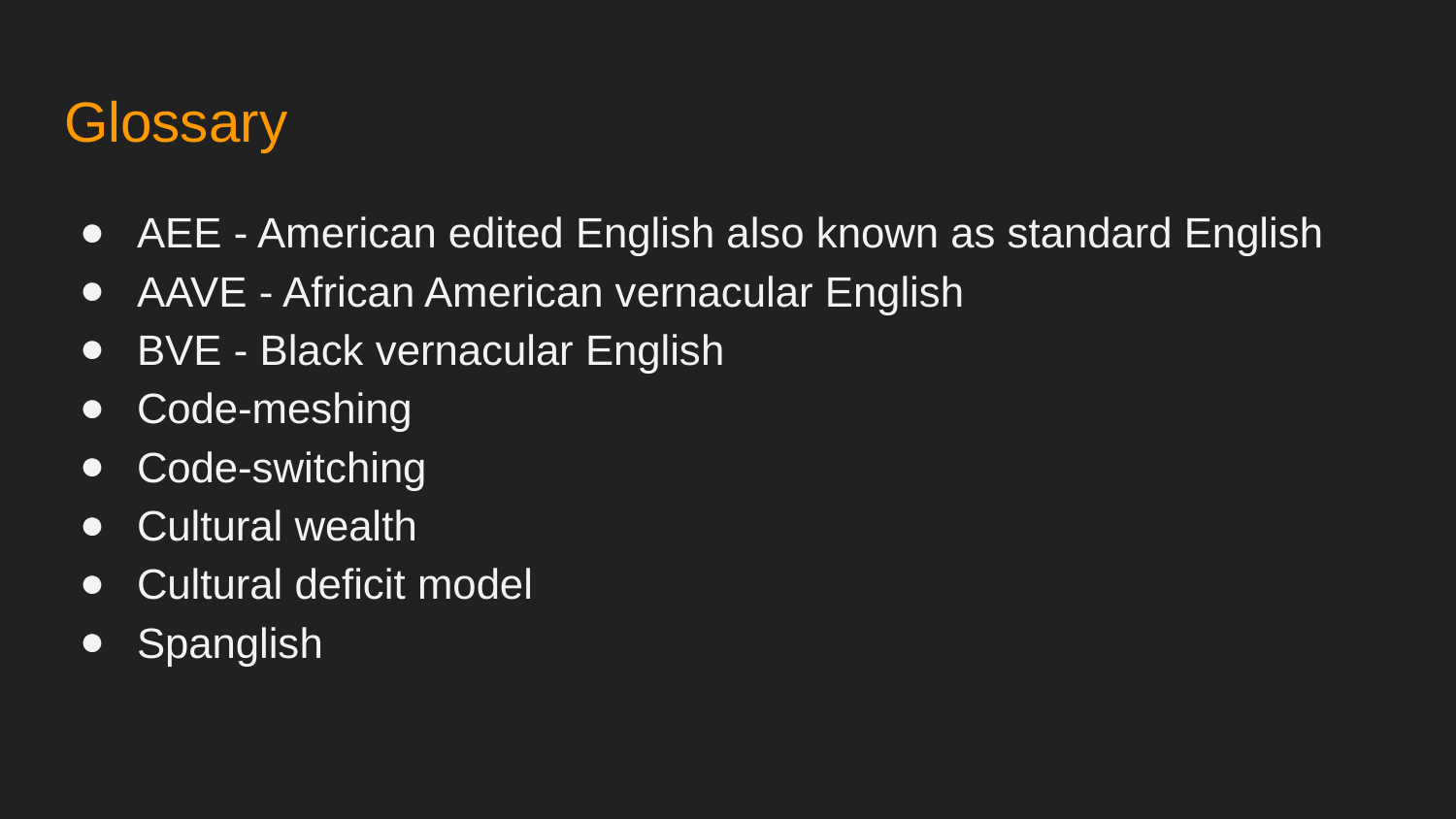

# Glossary
AEE - American edited English also known as standard English
AAVE - African American vernacular English
BVE - Black vernacular English
Code-meshing
Code-switching
Cultural wealth
Cultural deficit model
Spanglish